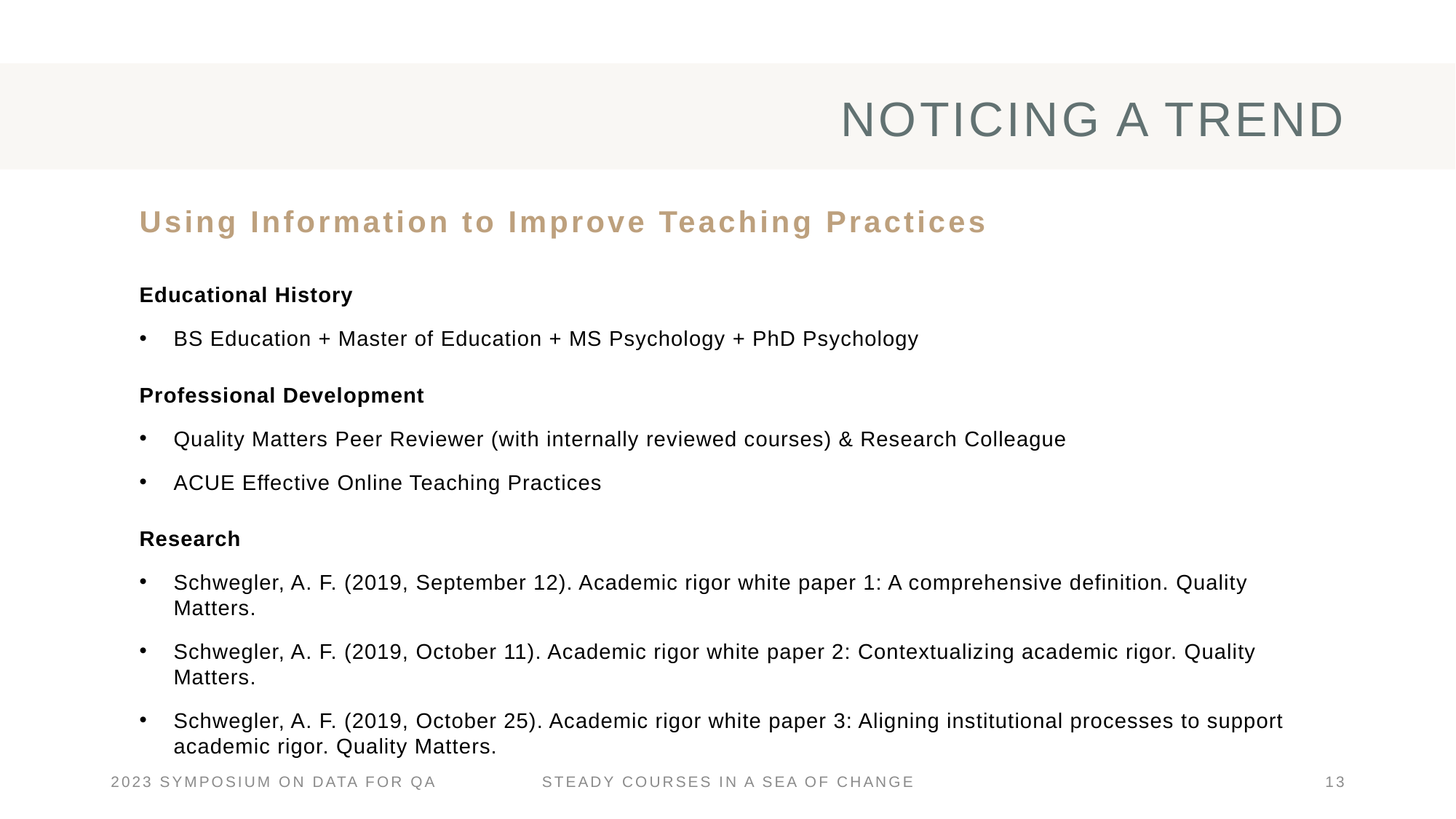

# Noticing a trend
Using Information to Improve Teaching Practices​
Educational History
BS Education + Master of Education + MS Psychology + PhD Psychology
Professional Development
Quality Matters Peer Reviewer (with internally reviewed courses) & Research Colleague
ACUE Effective Online Teaching Practices
Research
Schwegler, A. F. (2019, September 12). Academic rigor white paper 1: A comprehensive definition. Quality Matters.
Schwegler, A. F. (2019, October 11). Academic rigor white paper 2: Contextualizing academic rigor. Quality Matters.
Schwegler, A. F. (2019, October 25). Academic rigor white paper 3: Aligning institutional processes to support academic rigor. Quality Matters.

2023 Symposium on data for qa
Steady courses in a sea of change
13